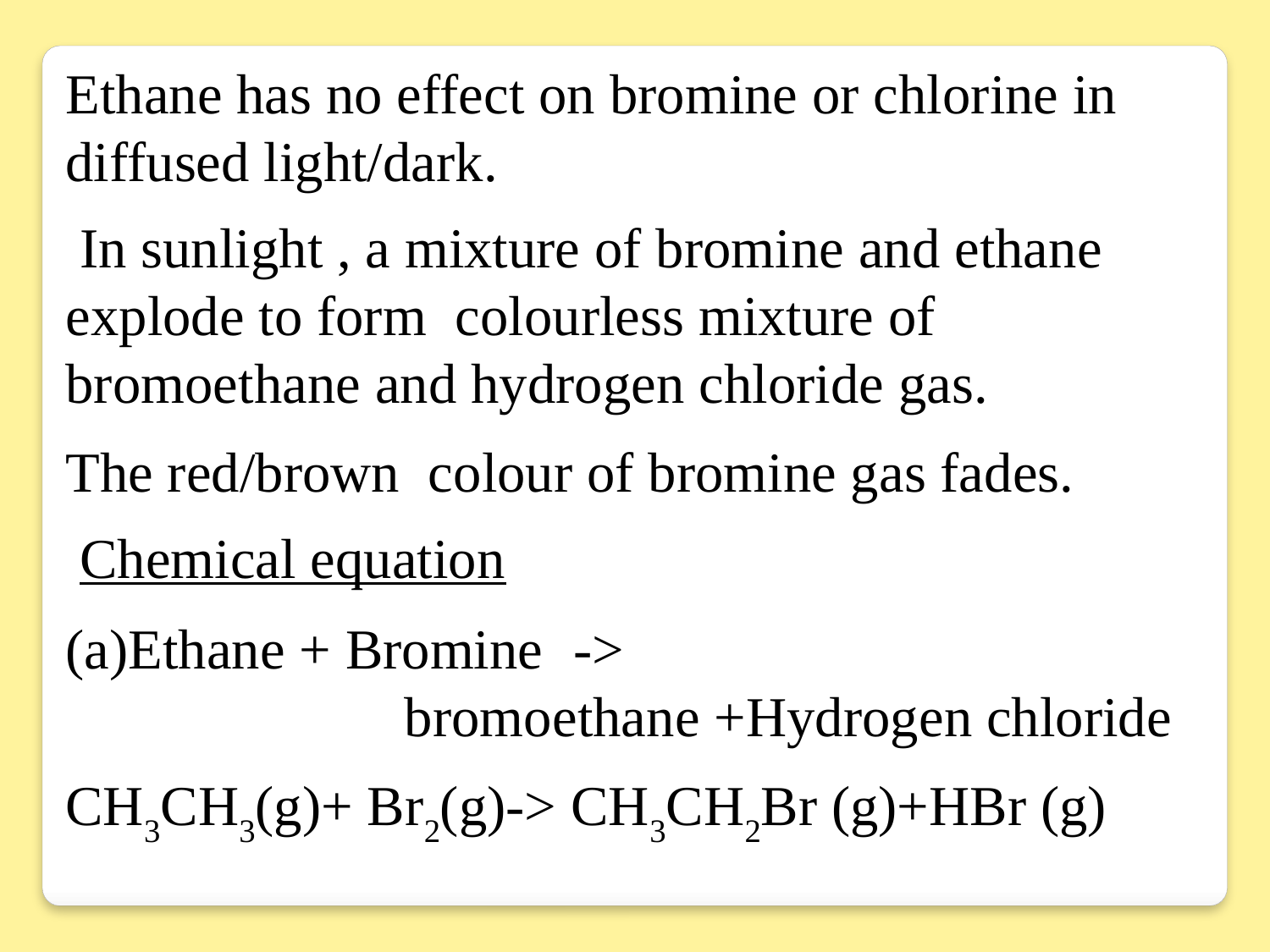

Ethane has no effect on bromine or chlorine in diffused light/dark.

 In sunlight , a mixture of bromine and ethane  explode to form  colourless mixture of bromoethane and hydrogen chloride gas.

The red/brown  colour of bromine gas fades.

 Chemical equation

(a)Ethane + Bromine 	->
		      bromoethane +Hydrogen chloride

CH3CH3(g)+ Br2(g)-> CH3CH2Br (g)+HBr (g)